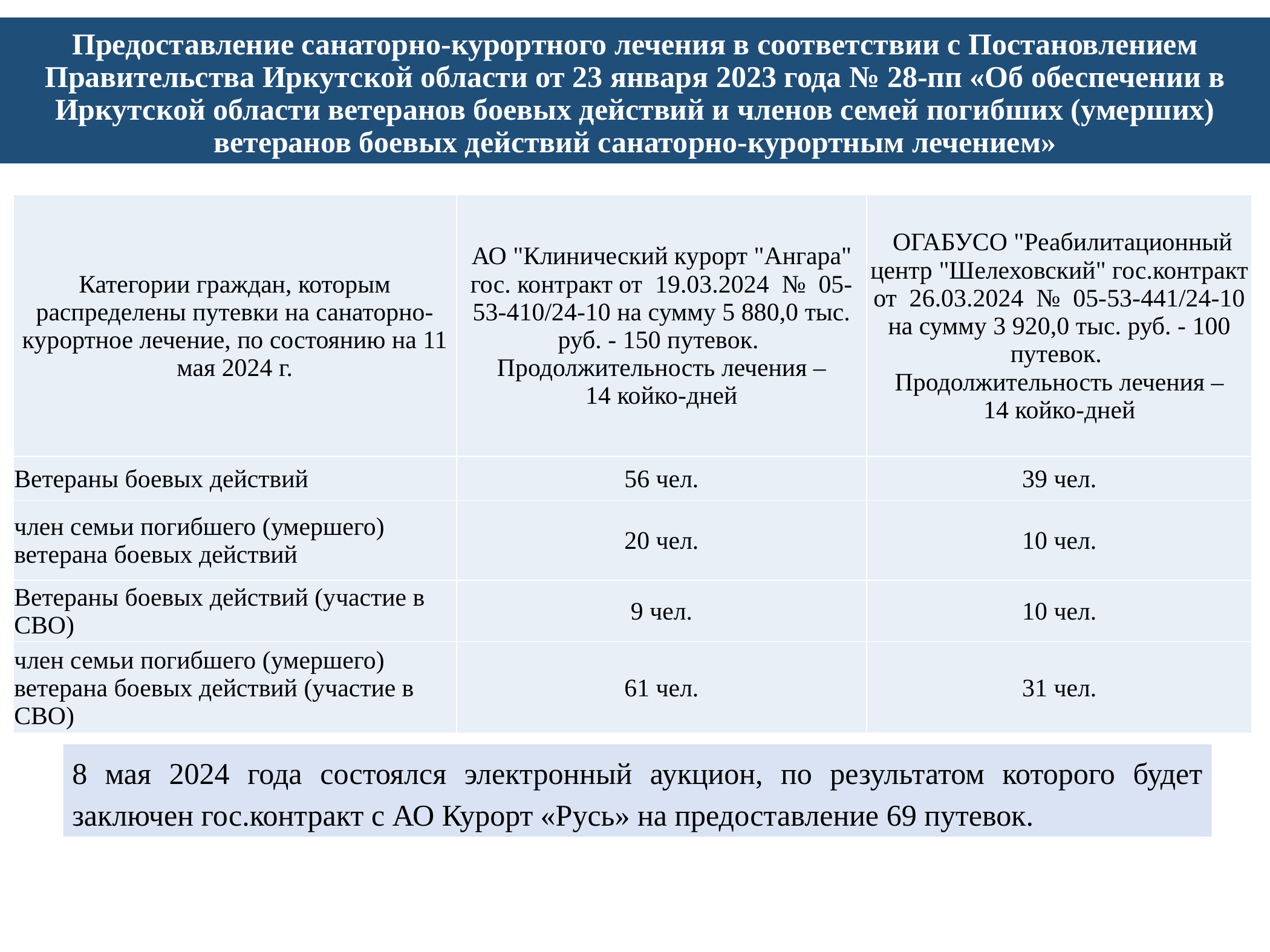

# Предоставление санаторно-курортного лечения в соответствии с Постановлением Правительства Иркутской области от 23 января 2023 года № 28-пп «Об обеспечении в Иркутской области ветеранов боевых действий и членов семей погибших (умерших) ветеранов боевых действий санаторно-курортным лечением»
| Категории граждан, которым распределены путевки на санаторно-курортное лечение, по состоянию на 11 мая 2024 г. | АО "Клинический курорт "Ангара" гос. контракт от 19.03.2024 № 05-53-410/24-10 на сумму 5 880,0 тыс. руб. - 150 путевок. Продолжительность лечения – 14 койко-дней | ОГАБУСО "Реабилитационный центр "Шелеховский" гос.контракт от 26.03.2024 № 05-53-441/24-10 на сумму 3 920,0 тыс. руб. - 100 путевок. Продолжительность лечения – 14 койко-дней |
| --- | --- | --- |
| Ветераны боевых действий | 56 чел. | 39 чел. |
| член семьи погибшего (умершего) ветерана боевых действий | 20 чел. | 10 чел. |
| Ветераны боевых действий (участие в СВО) | 9 чел. | 10 чел. |
| член семьи погибшего (умершего) ветерана боевых действий (участие в СВО) | 61 чел. | 31 чел. |
8 мая 2024 года состоялся электронный аукцион, по результатом которого будет заключен гос.контракт с АО Курорт «Русь» на предоставление 69 путевок.